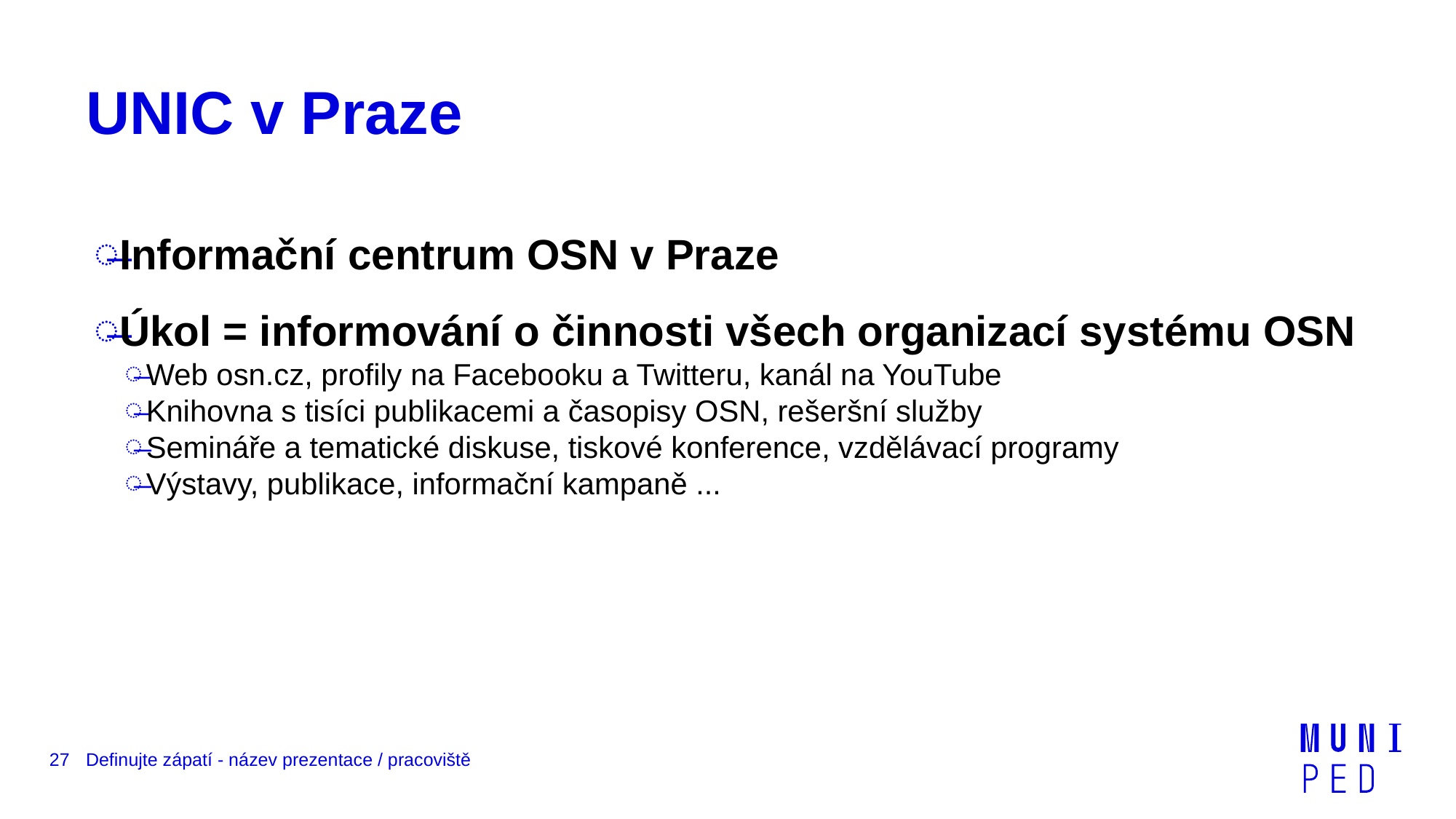

# UNIC v Praze
Informační centrum OSN v Praze
Úkol = informování o činnosti všech organizací systému OSN
Web osn.cz, profily na Facebooku a Twitteru, kanál na YouTube
Knihovna s tisíci publikacemi a časopisy OSN, rešeršní služby
Semináře a tematické diskuse, tiskové konference, vzdělávací programy
Výstavy, publikace, informační kampaně ...
27
Definujte zápatí - název prezentace / pracoviště